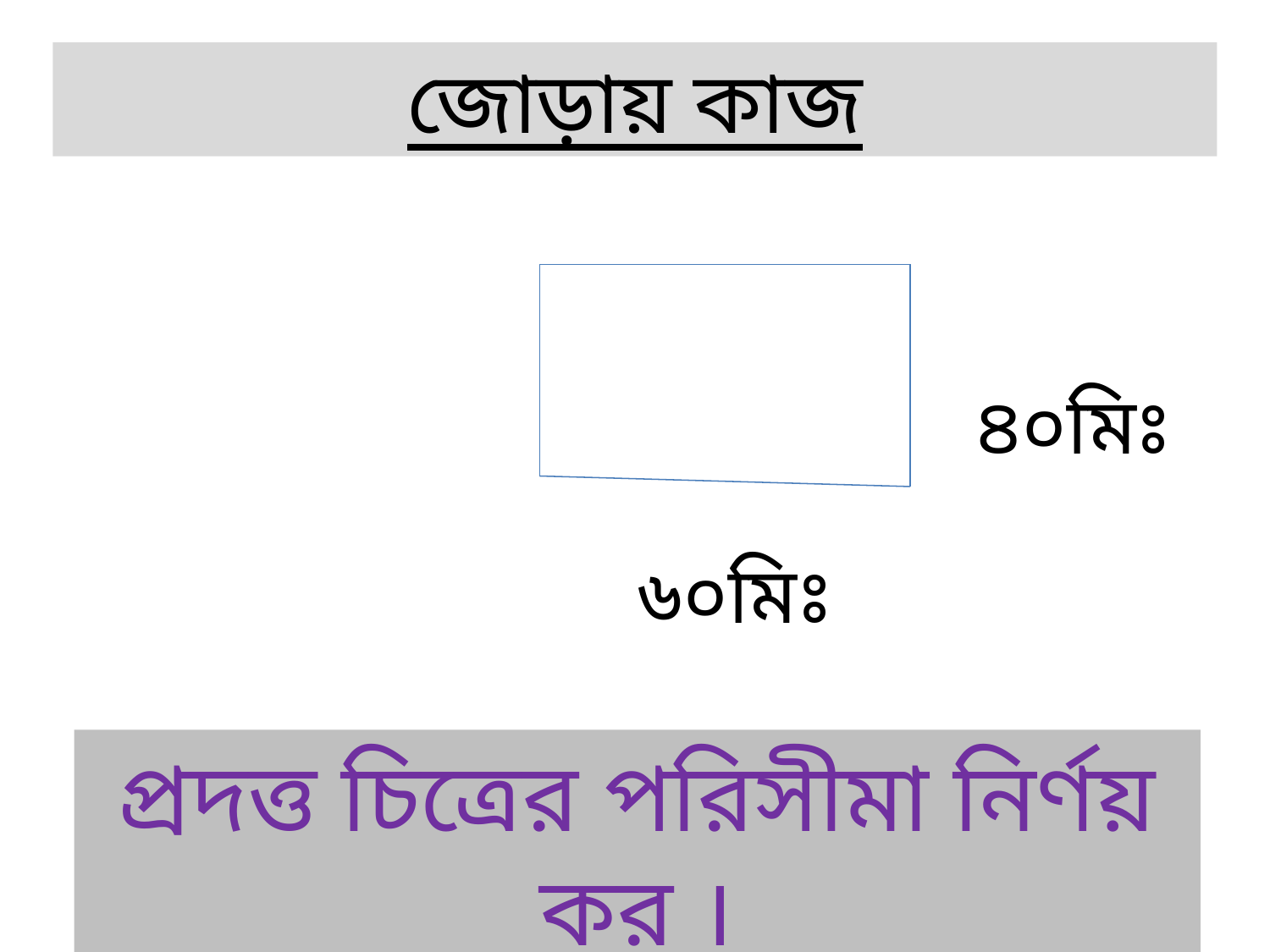

জোড়ায় কাজ
৪০মিঃ
৬০মিঃ
প্রদত্ত চিত্রের পরিসীমা নির্ণয় কর ।